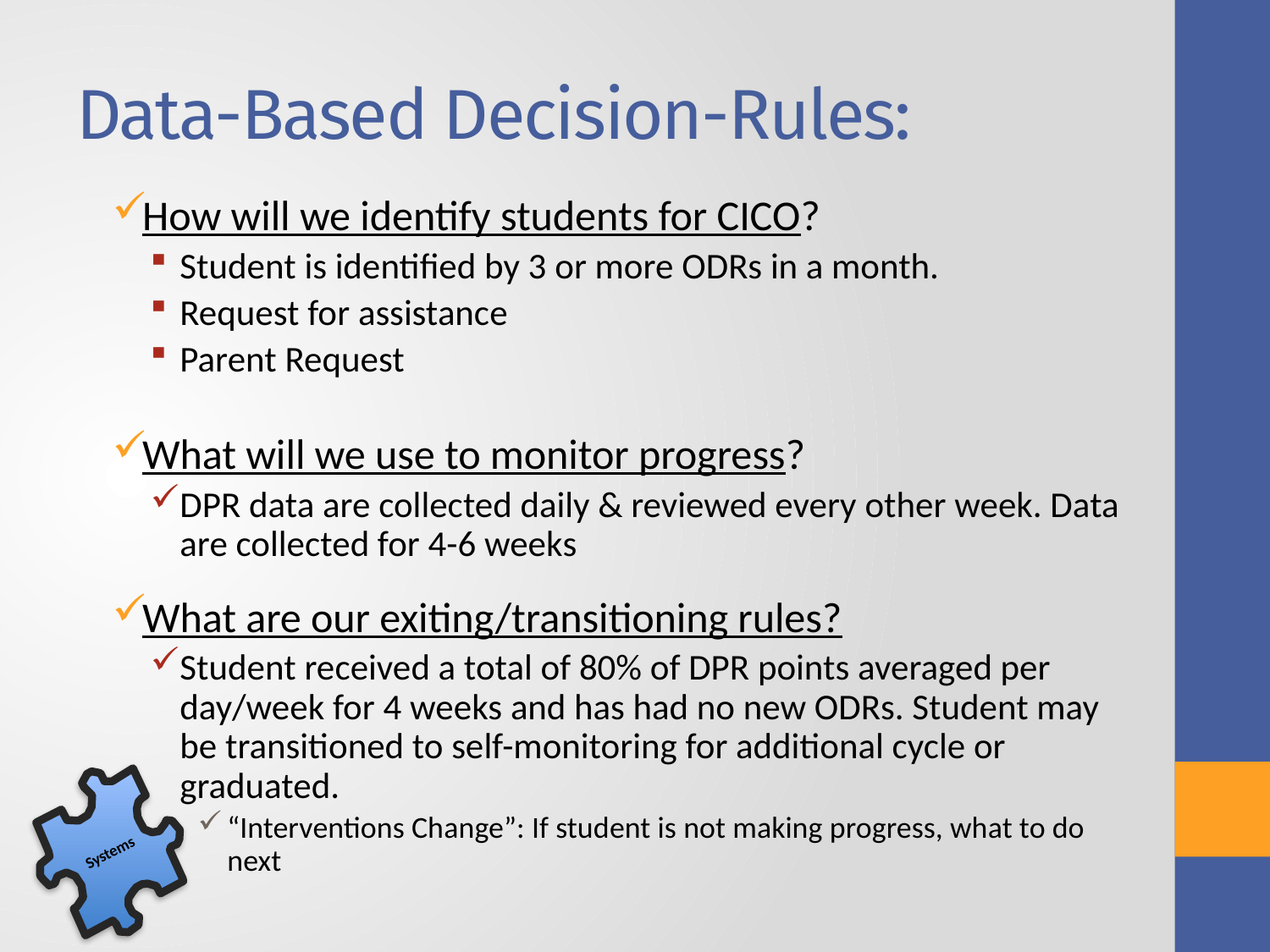

# Data-Based Decision-Rules:
How will we identify students for CICO?
Student is identified by 3 or more ODRs in a month.
Request for assistance
Parent Request

What will we use to monitor progress?
DPR data are collected daily & reviewed every other week. Data are collected for 4-6 weeks

What are our exiting/transitioning rules?
Student received a total of 80% of DPR points averaged per day/week for 4 weeks and has had no new ODRs. Student may be transitioned to self-monitoring for additional cycle or graduated.
“Interventions Change”: If student is not making progress, what to do next

Systems